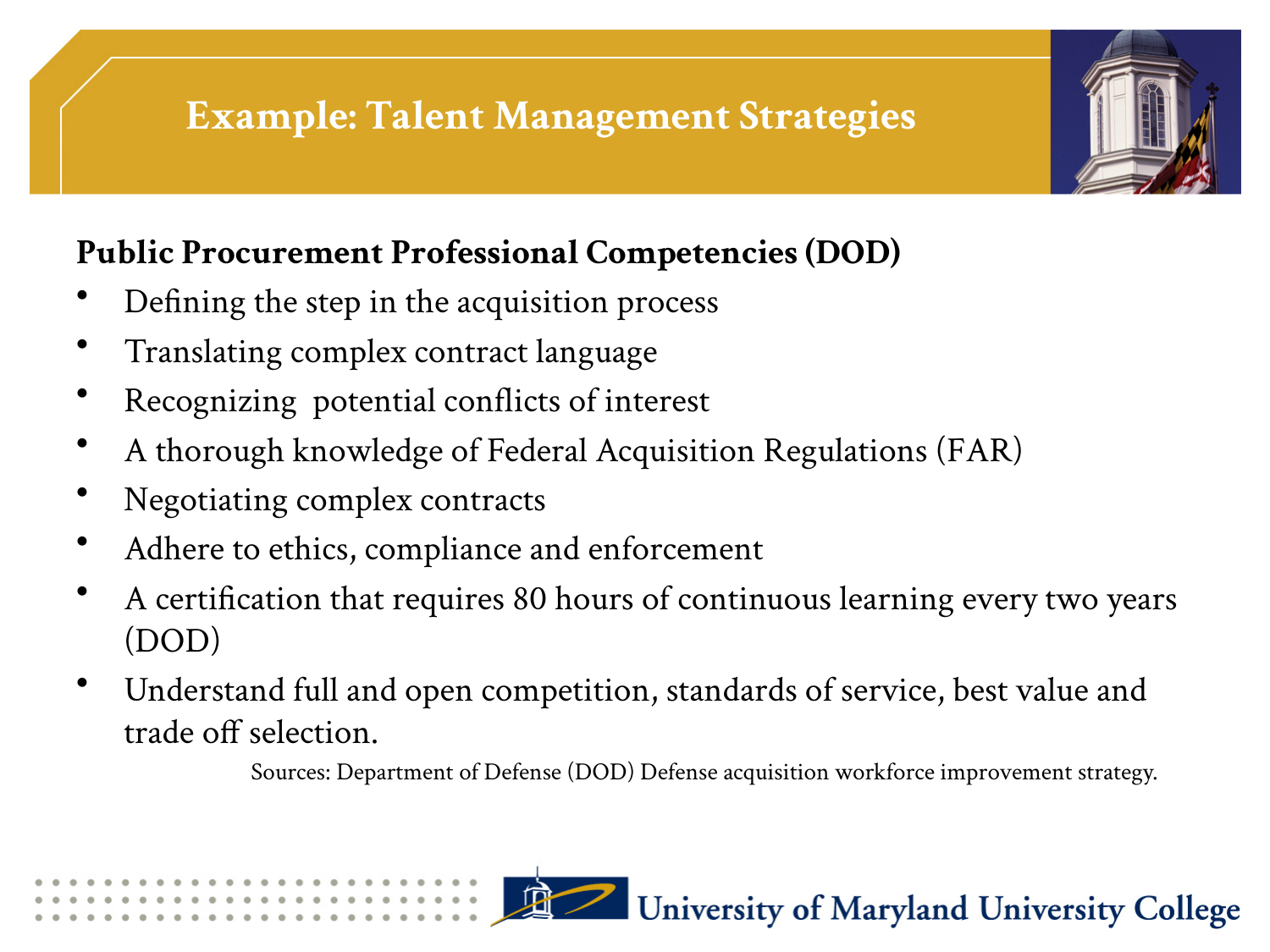

# Example: Talent Management Strategies
Public Procurement Professional Competencies (DOD)
Defining the step in the acquisition process
Translating complex contract language
Recognizing  potential conflicts of interest
A thorough knowledge of Federal Acquisition Regulations (FAR)
Negotiating complex contracts
Adhere to ethics, compliance and enforcement
A certification that requires 80 hours of continuous learning every two years (DOD)
Understand full and open competition, standards of service, best value and trade off selection.
		Sources: Department of Defense (DOD) Defense acquisition workforce improvement strategy.